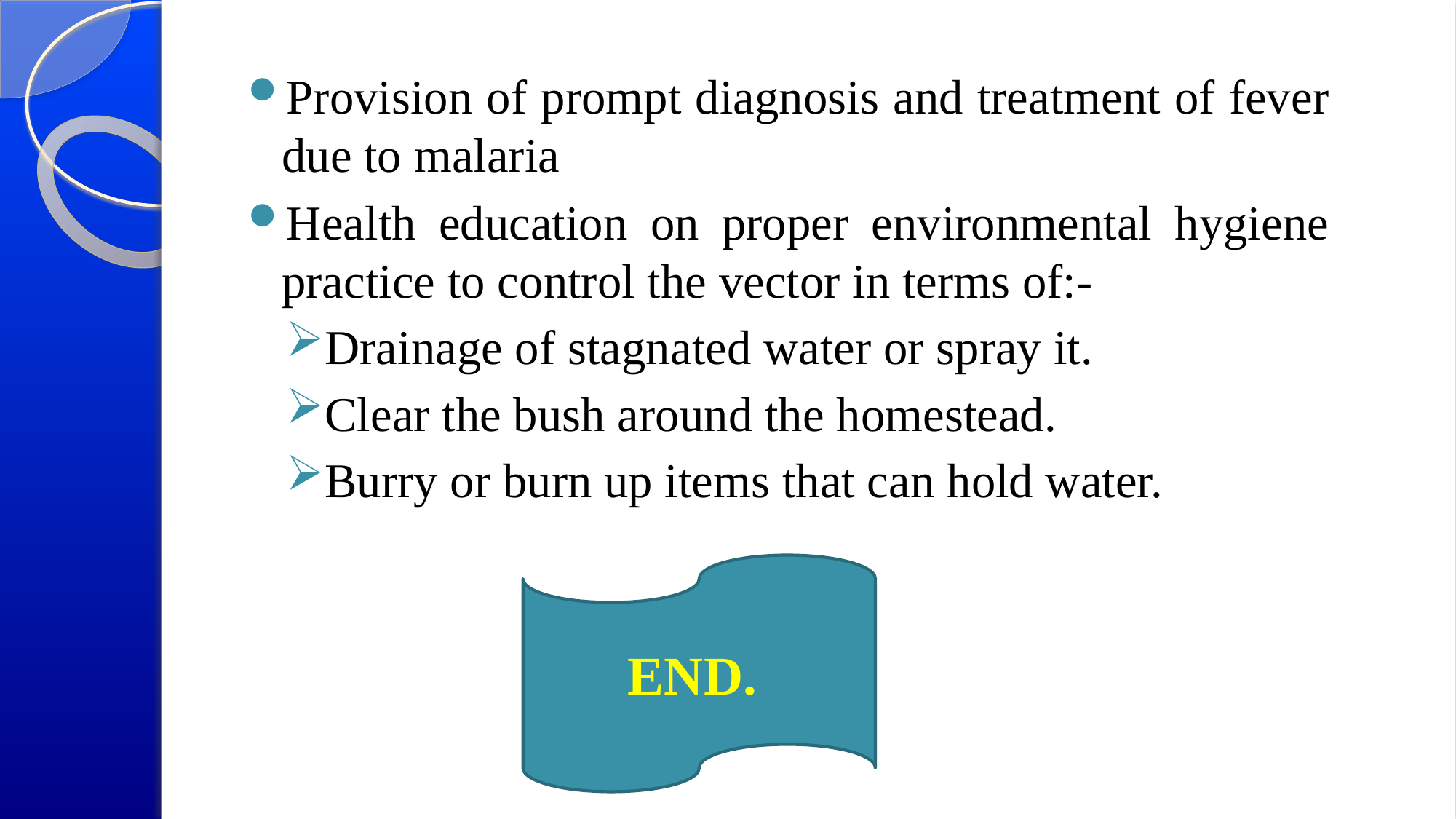

Provision of prompt diagnosis and treatment of fever due to malaria
Health education on proper environmental hygiene practice to control the vector in terms of:-
Drainage of stagnated water or spray it.
Clear the bush around the homestead.
Burry or burn up items that can hold water.

END.